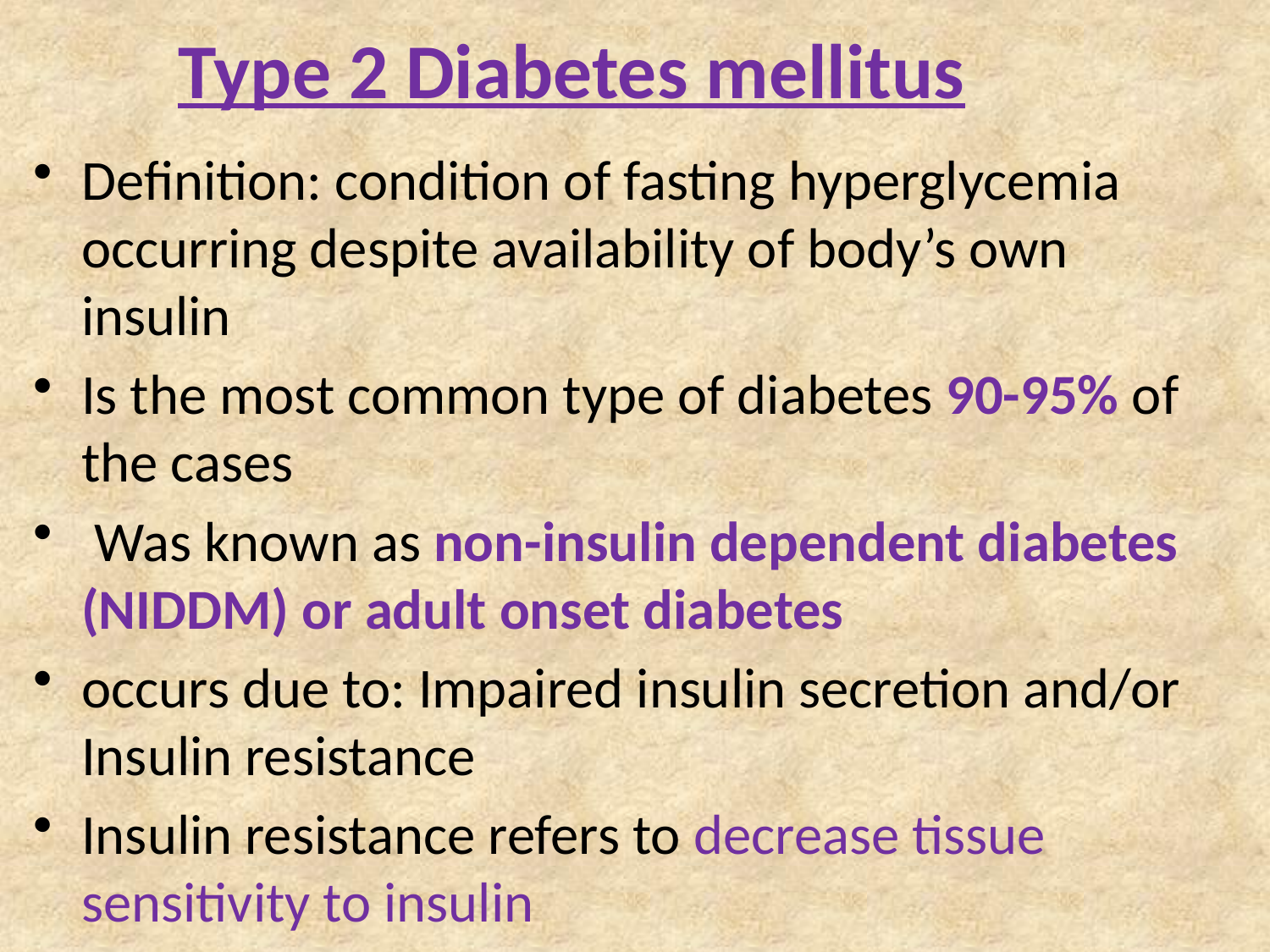

# Type 2 Diabetes mellitus
Definition: condition of fasting hyperglycemia occurring despite availability of body’s own insulin
Is the most common type of diabetes 90-95% of the cases
 Was known as non-insulin dependent diabetes (NIDDM) or adult onset diabetes
occurs due to: Impaired insulin secretion and/or  Insulin resistance
Insulin resistance refers to decrease tissue sensitivity to insulin